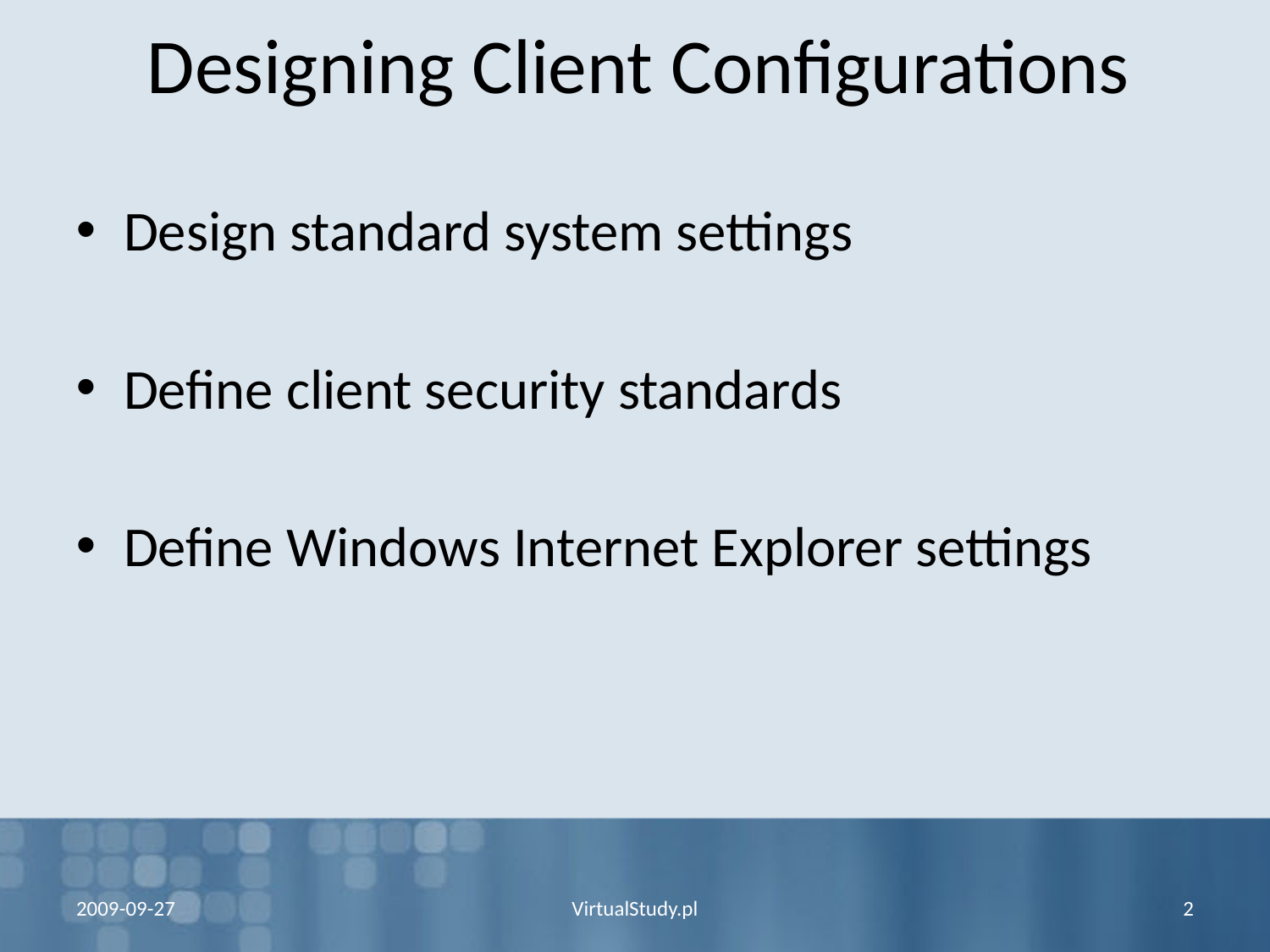

# Designing Client Configurations
Design standard system settings

Define client security standards

Define Windows Internet Explorer settings

2009-09-27
VirtualStudy.pl
2